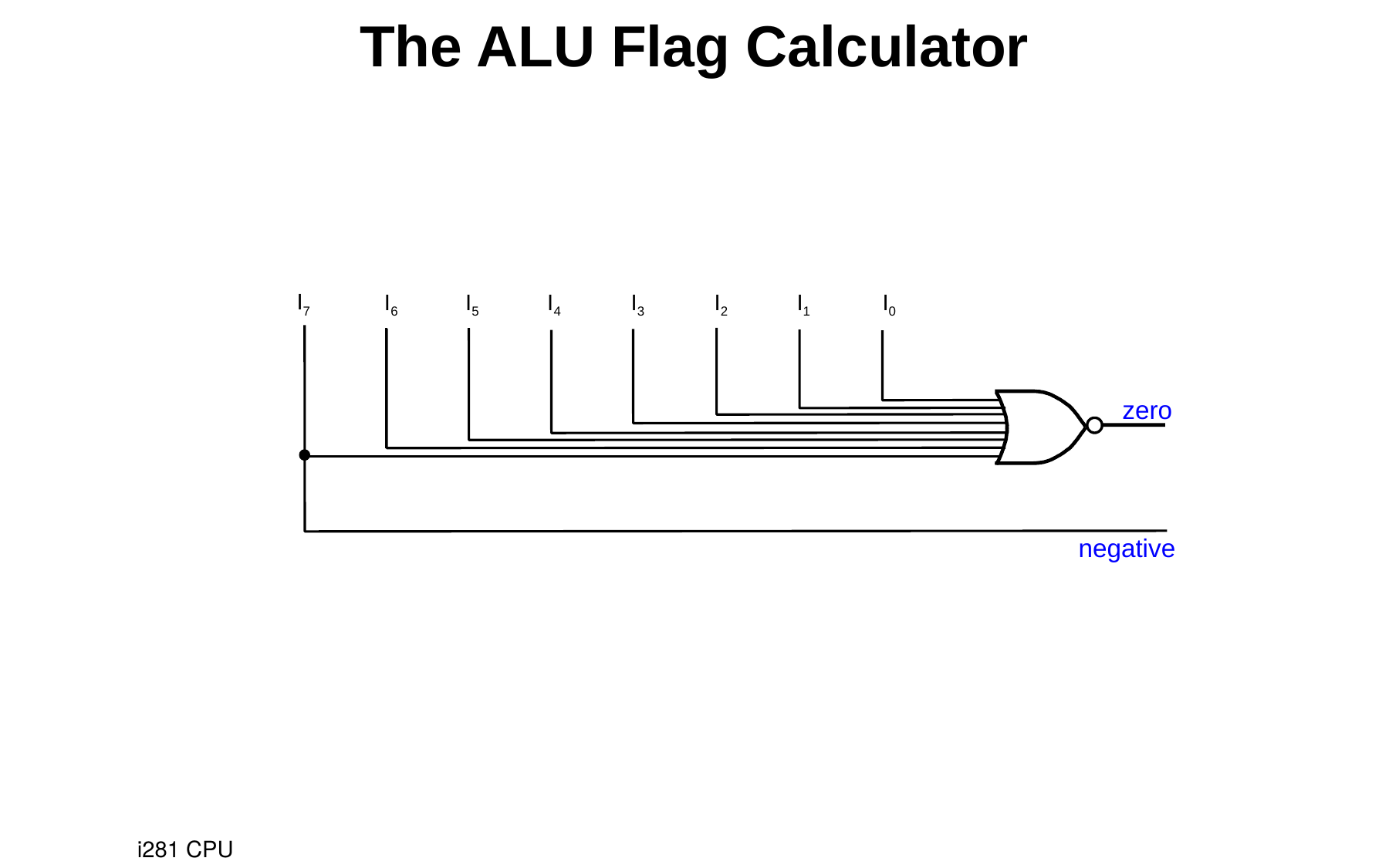

# The ALU Flag Calculator

I7
I0
I4
I1
I2
I5
I6
I3

zero

negative
i281 CPU